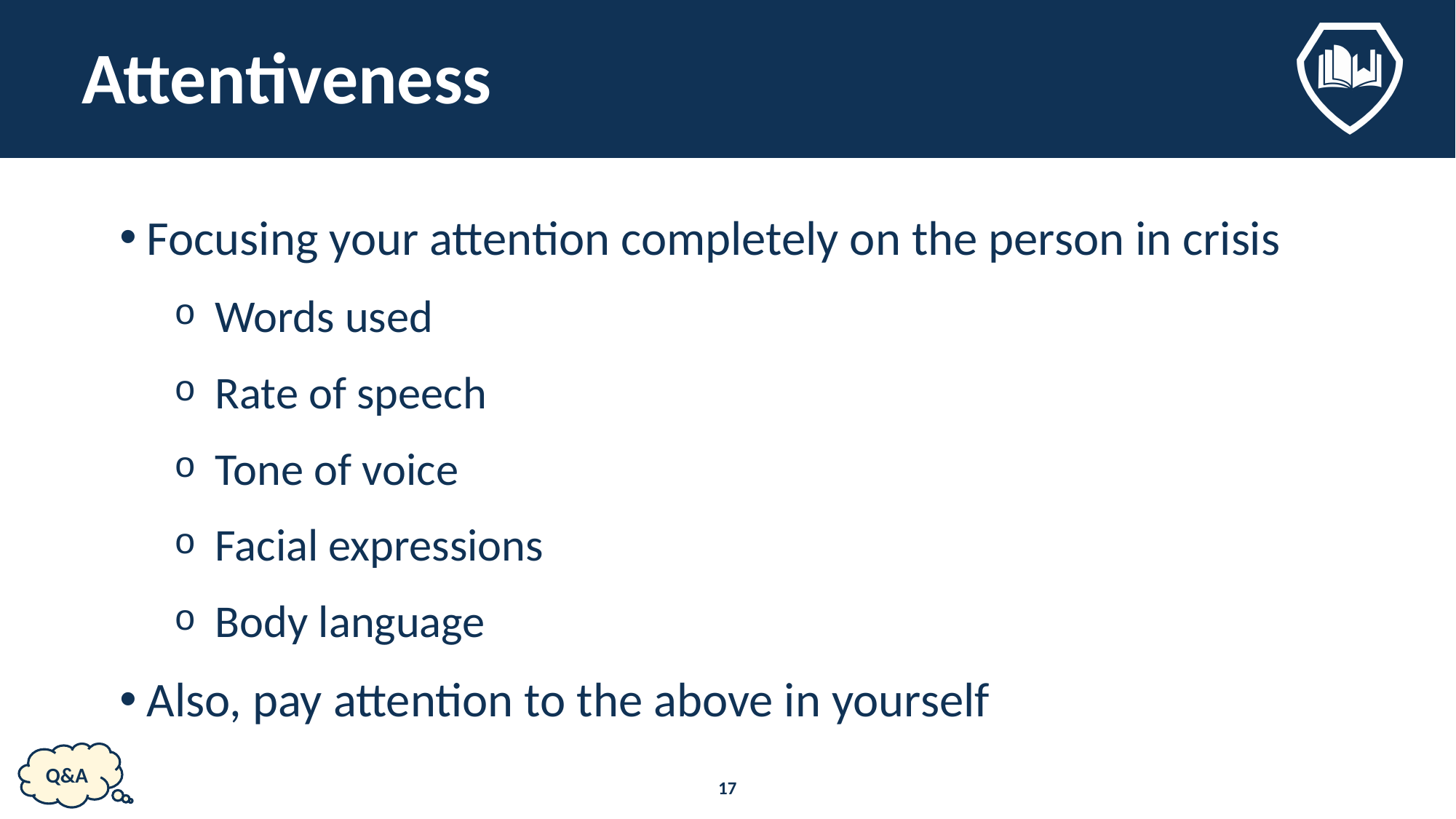

# Attentiveness
Focusing your attention completely on the person in crisis
Words used
Rate of speech
Tone of voice
Facial expressions
Body language
Also, pay attention to the above in yourself
Q&A